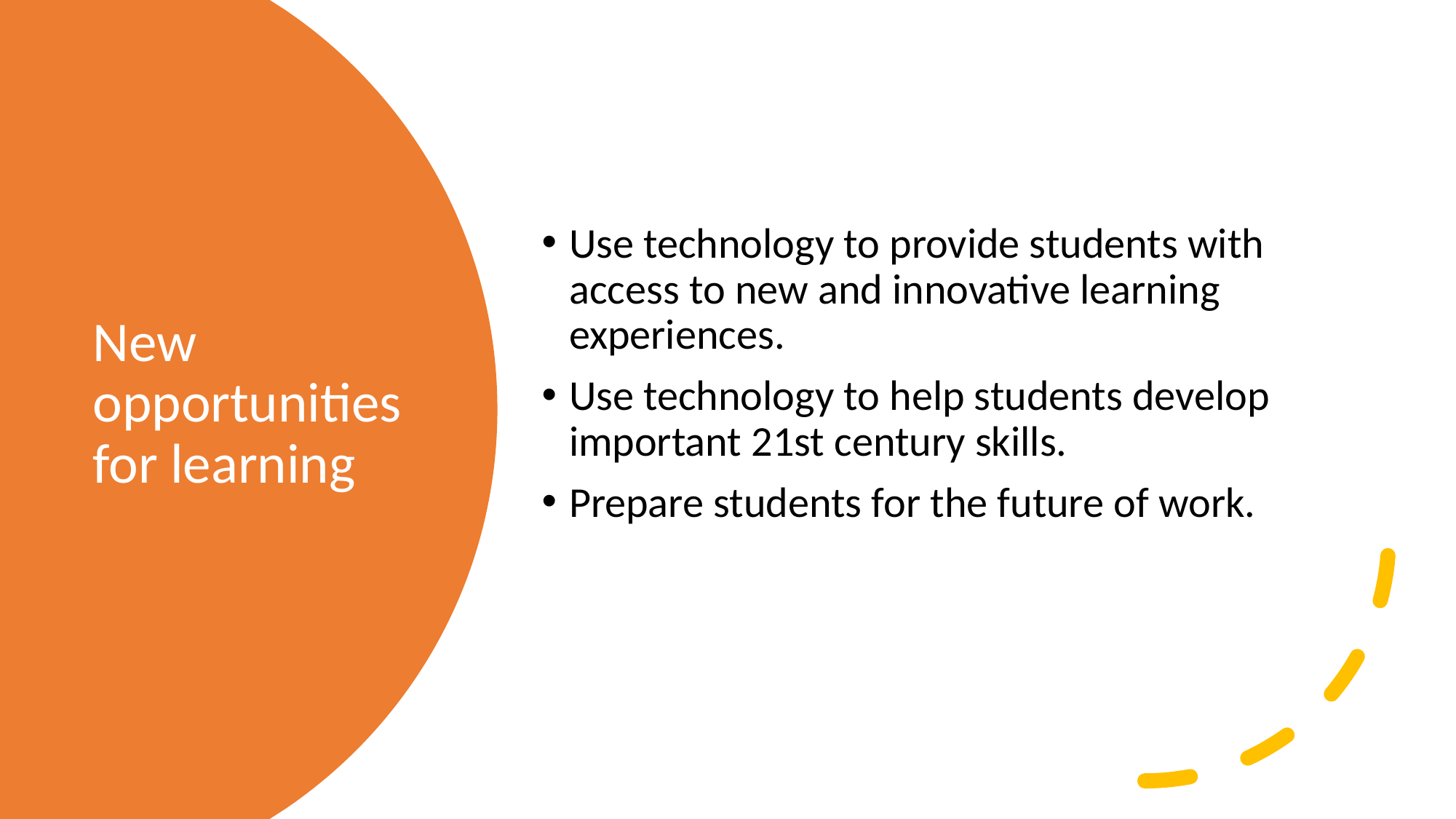

Use technology to provide students with access to new and innovative learning experiences.
Use technology to help students develop important 21st century skills.
Prepare students for the future of work.

# New opportunities for learning